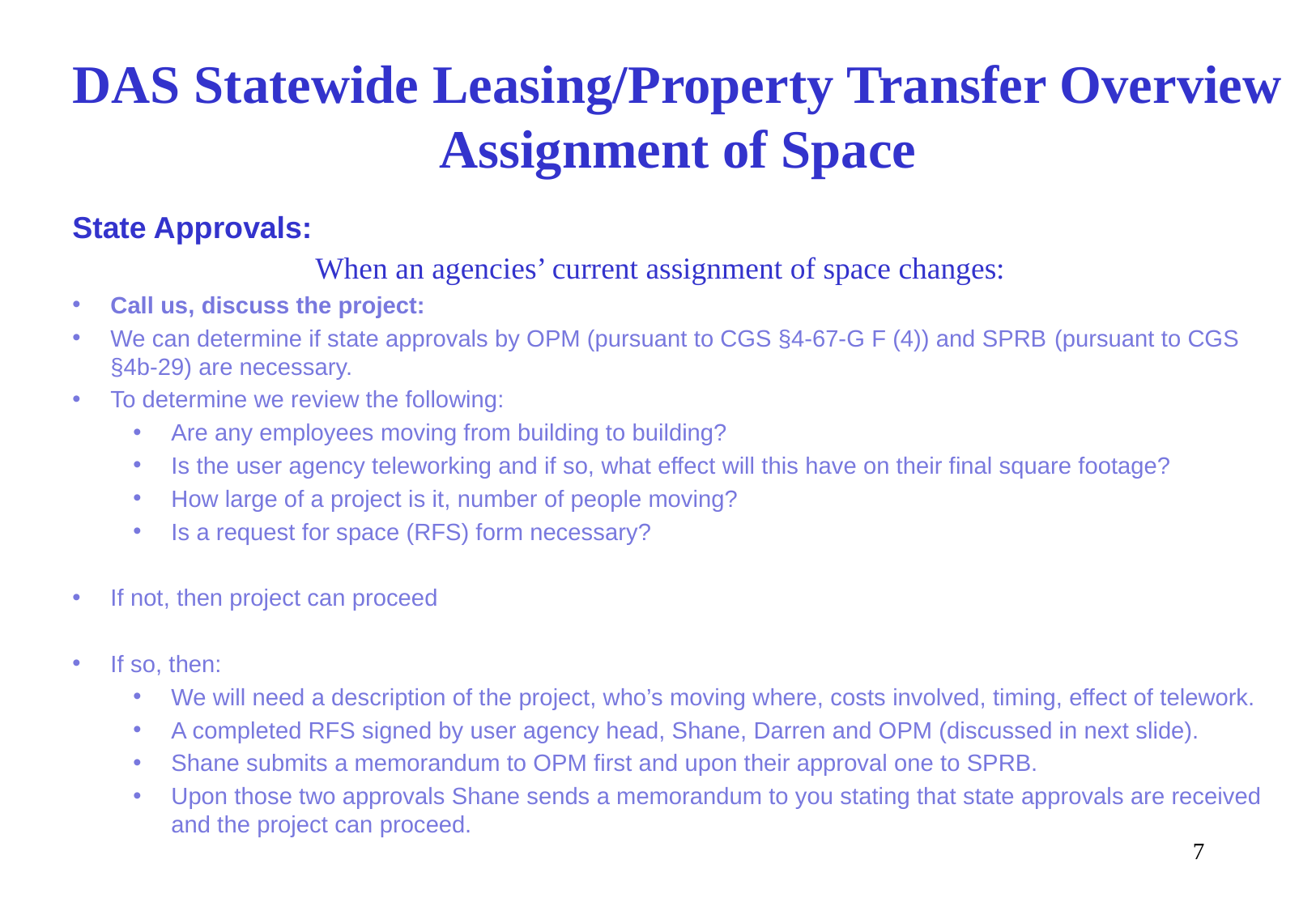

DAS Statewide Leasing/Property Transfer Overview
Assignment of Space
State Approvals:
When an agencies’ current assignment of space changes:
Call us, discuss the project:
We can determine if state approvals by OPM (pursuant to CGS §4-67-G F (4)) and SPRB (pursuant to CGS §4b-29) are necessary.
To determine we review the following:
Are any employees moving from building to building?
Is the user agency teleworking and if so, what effect will this have on their final square footage?
How large of a project is it, number of people moving?
Is a request for space (RFS) form necessary?

If not, then project can proceed

If so, then:
We will need a description of the project, who’s moving where, costs involved, timing, effect of telework.
A completed RFS signed by user agency head, Shane, Darren and OPM (discussed in next slide).
Shane submits a memorandum to OPM first and upon their approval one to SPRB.
Upon those two approvals Shane sends a memorandum to you stating that state approvals are received and the project can proceed.
7